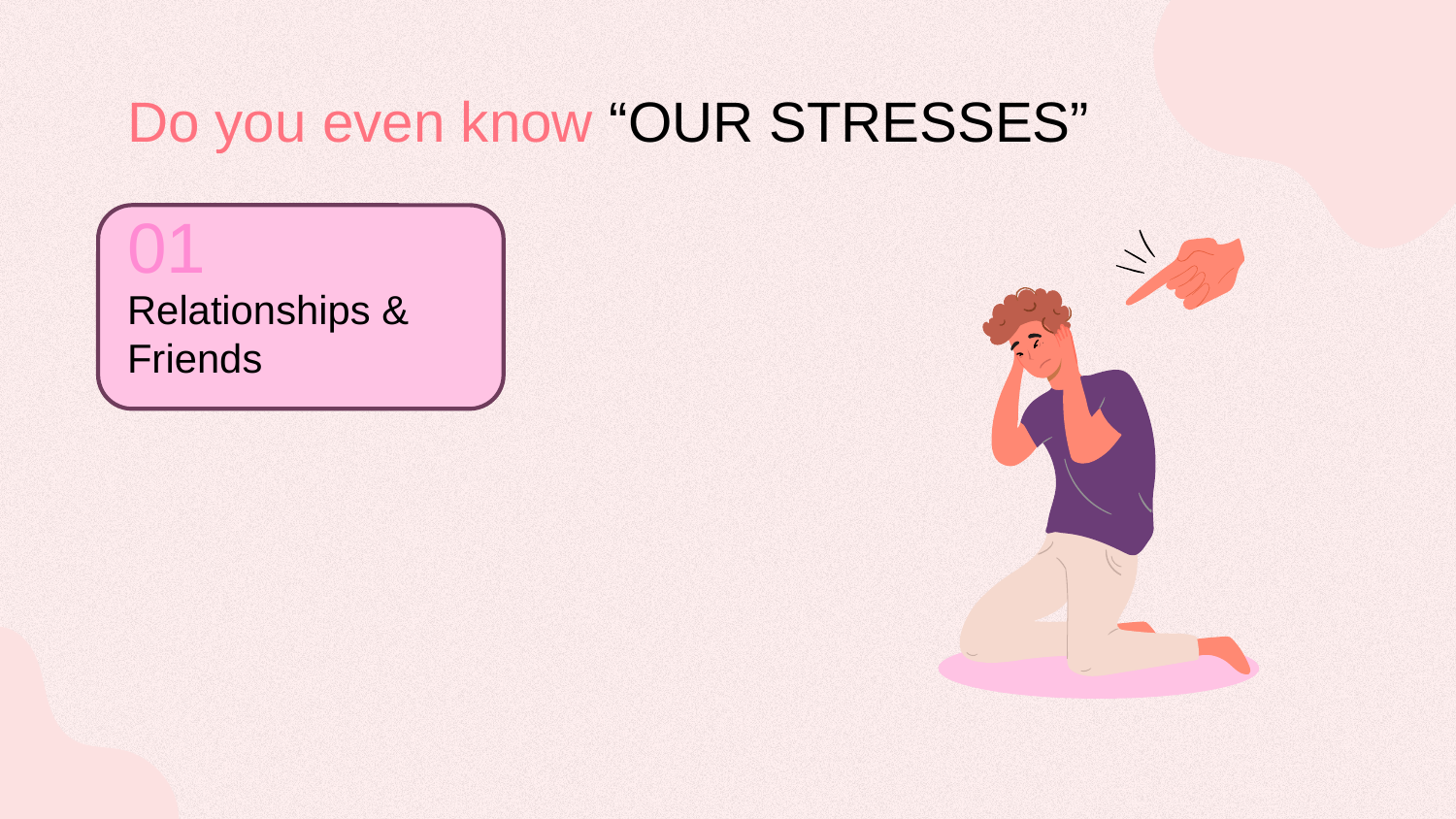

# Do you even know “OUR STRESSES”
01

Relationships & Friends